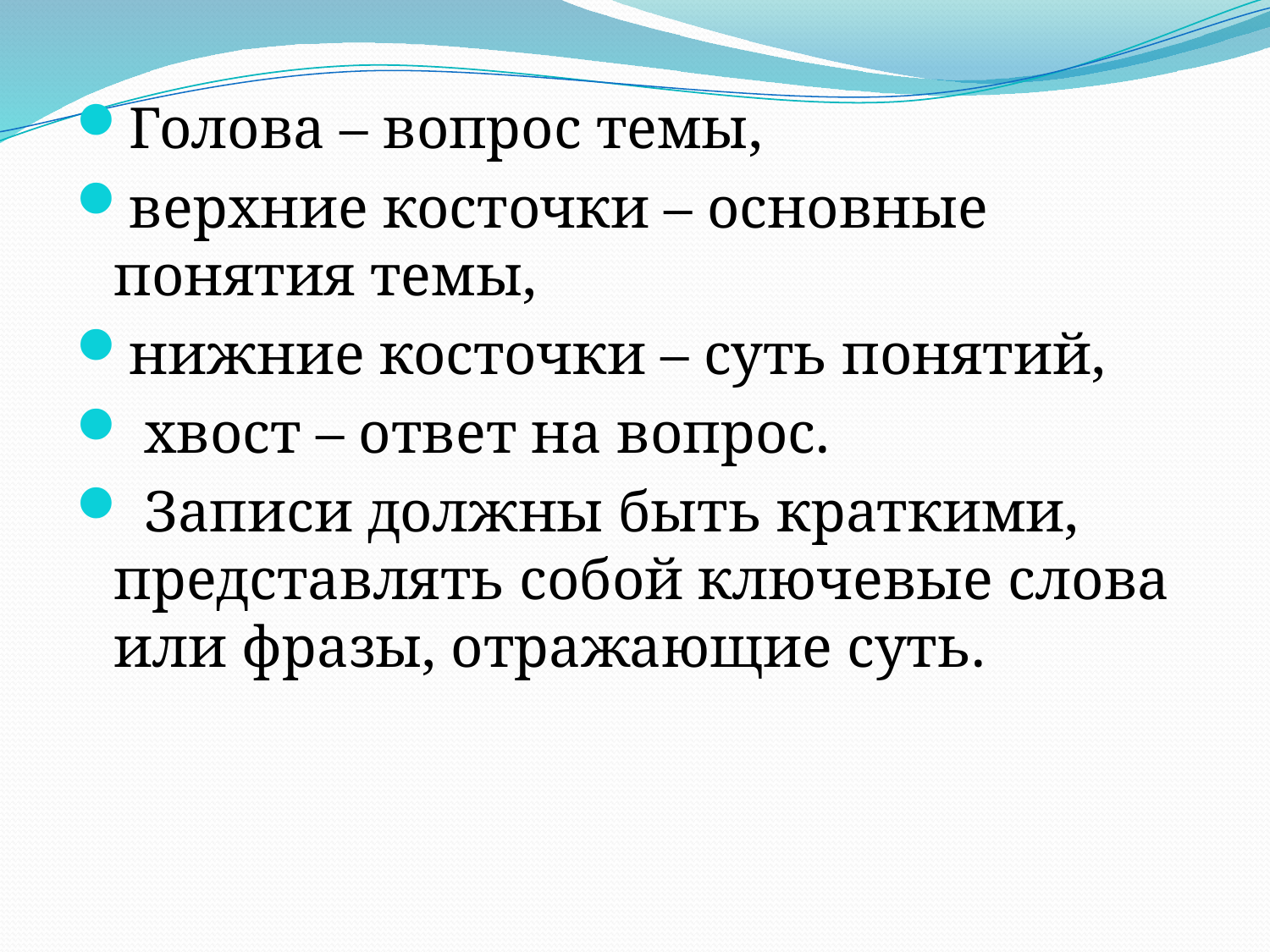

Голова – вопрос темы,
верхние косточки – основные понятия темы,
нижние косточки – суть понятий,
 хвост – ответ на вопрос.
 Записи должны быть краткими, представлять собой ключевые слова или фразы, отражающие суть.

#